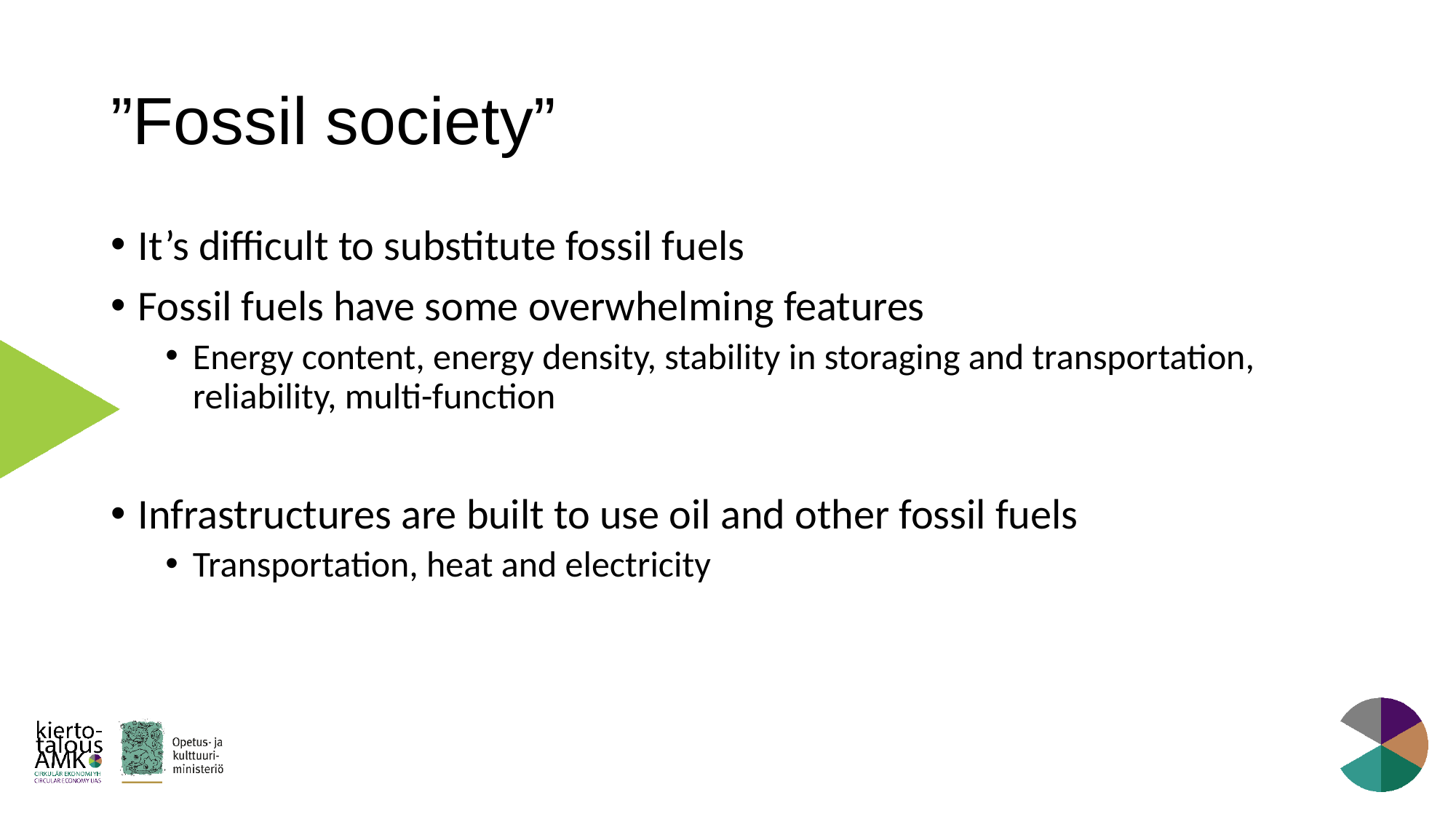

# ”Fossil society”
It’s difficult to substitute fossil fuels
Fossil fuels have some overwhelming features
Energy content, energy density, stability in storaging and transportation, reliability, multi-function

Infrastructures are built to use oil and other fossil fuels
Transportation, heat and electricity